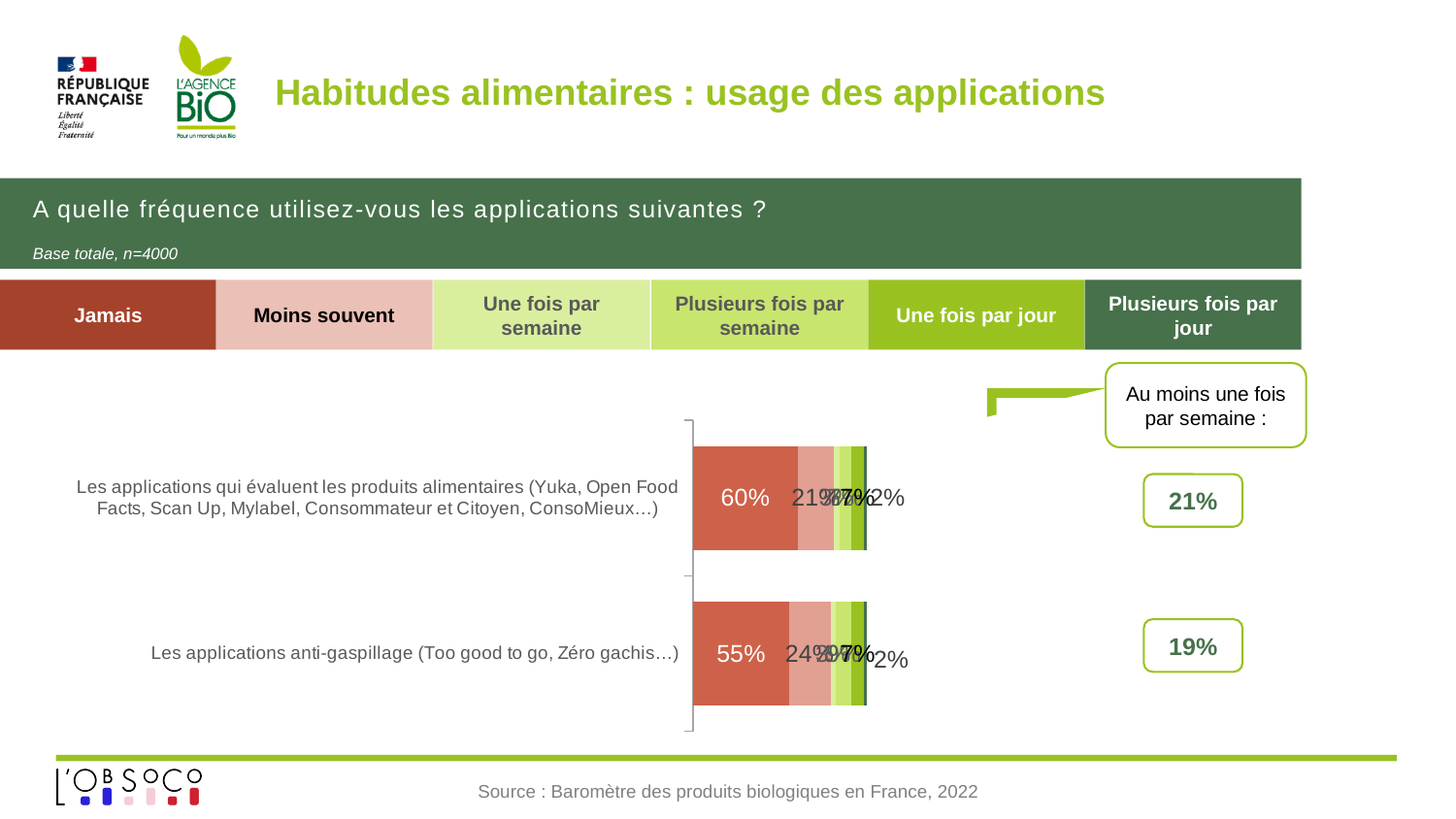

# Habitudes alimentaires : usage des applications
A quelle fréquence utilisez-vous les applications suivantes ?
Base totale, n=4000
Jamais
Moins souvent
Une fois par semaine
Plusieurs fois par semaine
Une fois par jour
Plusieurs fois par jour
Au moins une fois par semaine :

### Chart

| Category | Jamais | Moins souvent | Une fois par jour | Une fois par semaine | Plusieurs fois par semaine | Plusieurs fois par jour |
|---|---|---|---|---|---|---|
| Les applications anti-gaspillage (Too good to go, Zéro gachis…) | 0.55 | 0.24 | 0.03 | 0.09 | 0.07 | 0.02 |
| Les applications qui évaluent les produits alimentaires (Yuka, Open Food Facts, Scan Up, Mylabel, Consommateur et Citoyen, ConsoMieux…) | 0.6 | 0.21 | 0.03 | 0.07 | 0.07 | 0.02 |
21%
19%